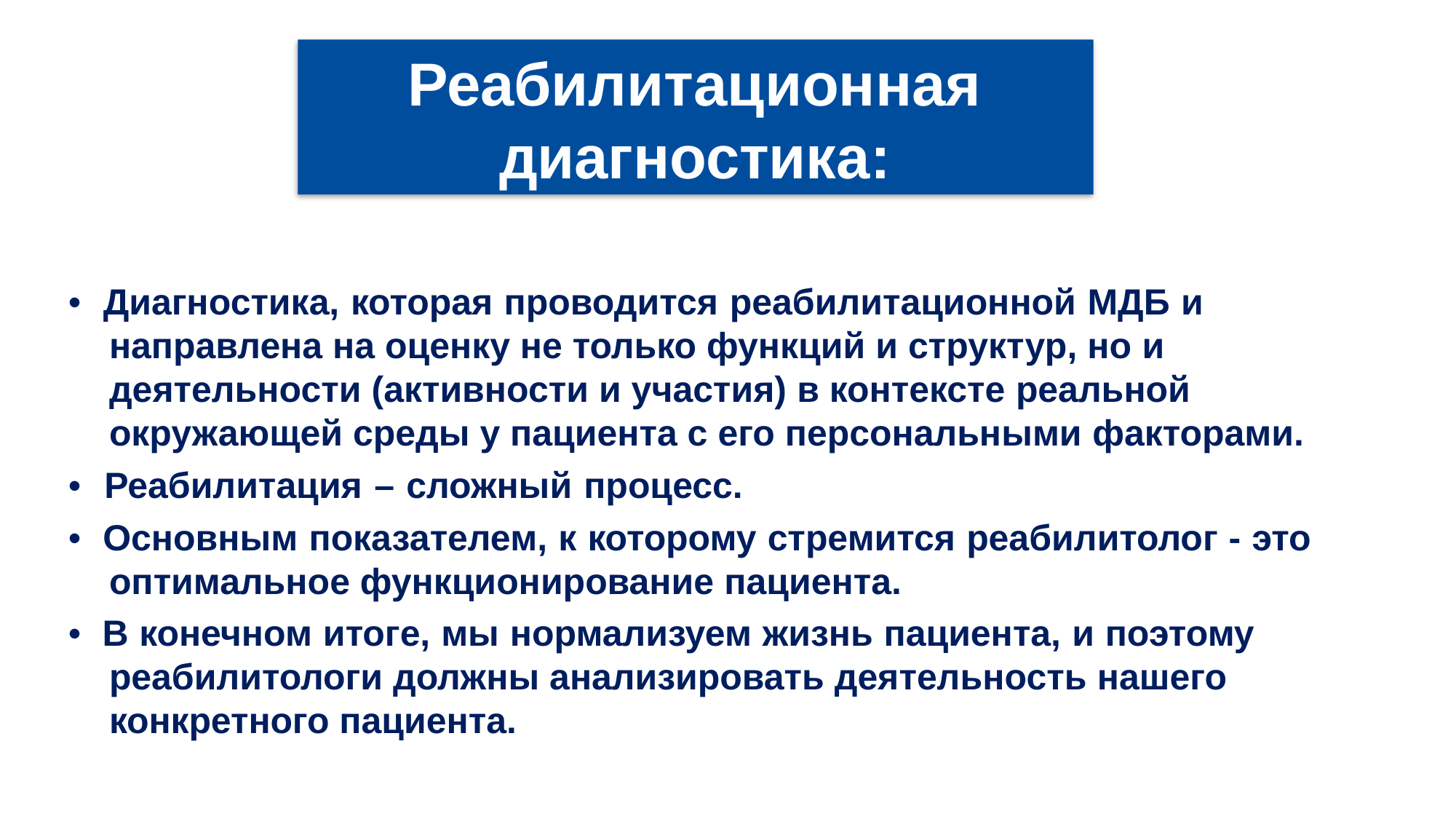

Реабилитационная
диагностика:

•  Диагностика, которая проводится реабилитационной МДБ и направлена на оценку не только функций и структур, но и деятельности (активности и участия) в контексте реальной окружающей среды у пациента с его персональными факторами.

•  Реабилитация – сложный процесс.

•  Основным показателем, к которому стремится реабилитолог - это
оптимальное функционирование пациента.

•  В конечном итоге, мы нормализуем жизнь пациента, и поэтому реабилитологи должны анализировать деятельность нашего конкретного пациента.